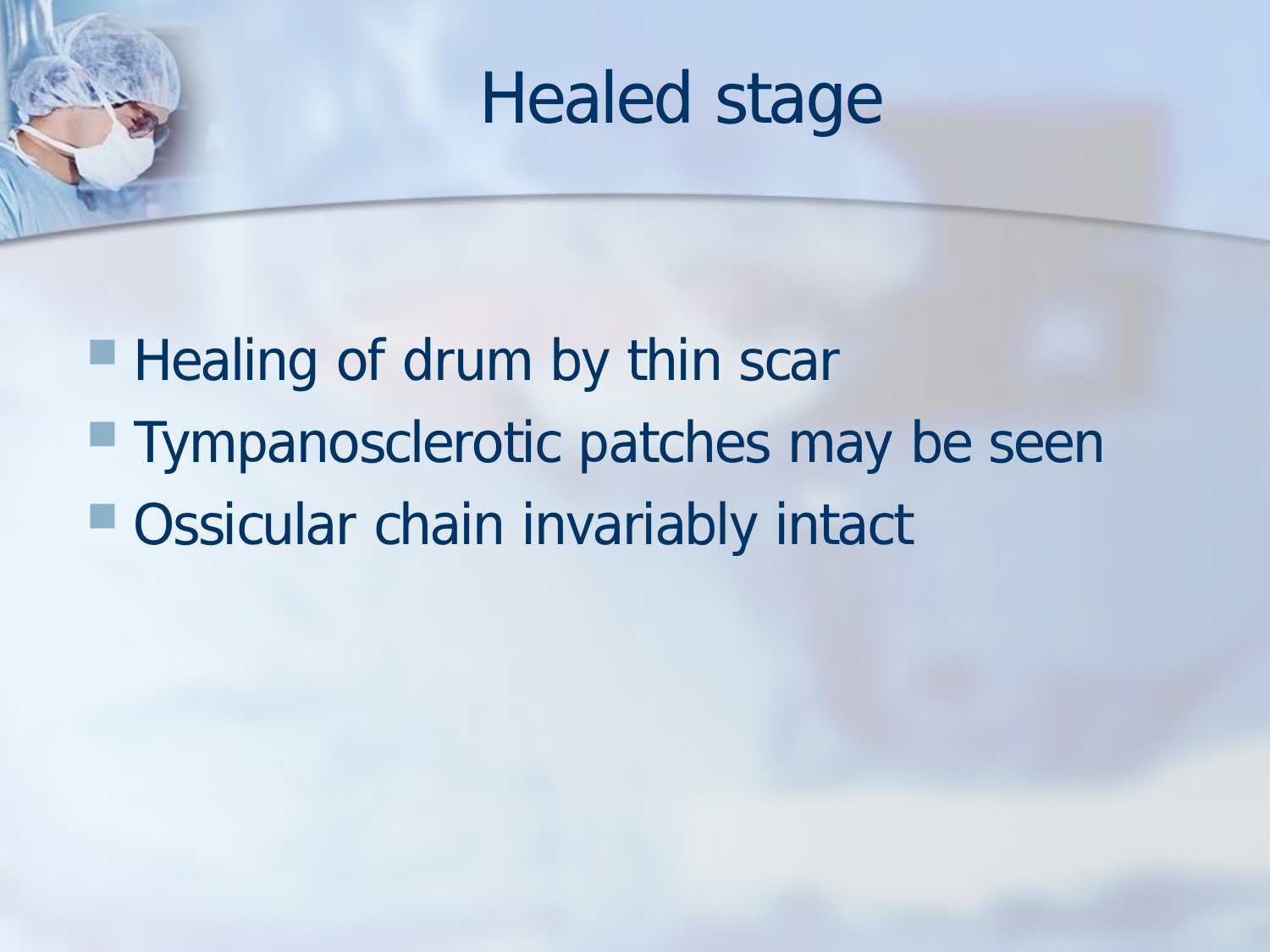

# Healed stage
Healing of drum by thin scar
Tympanosclerotic patches may be seen
Ossicular chain invariably intact